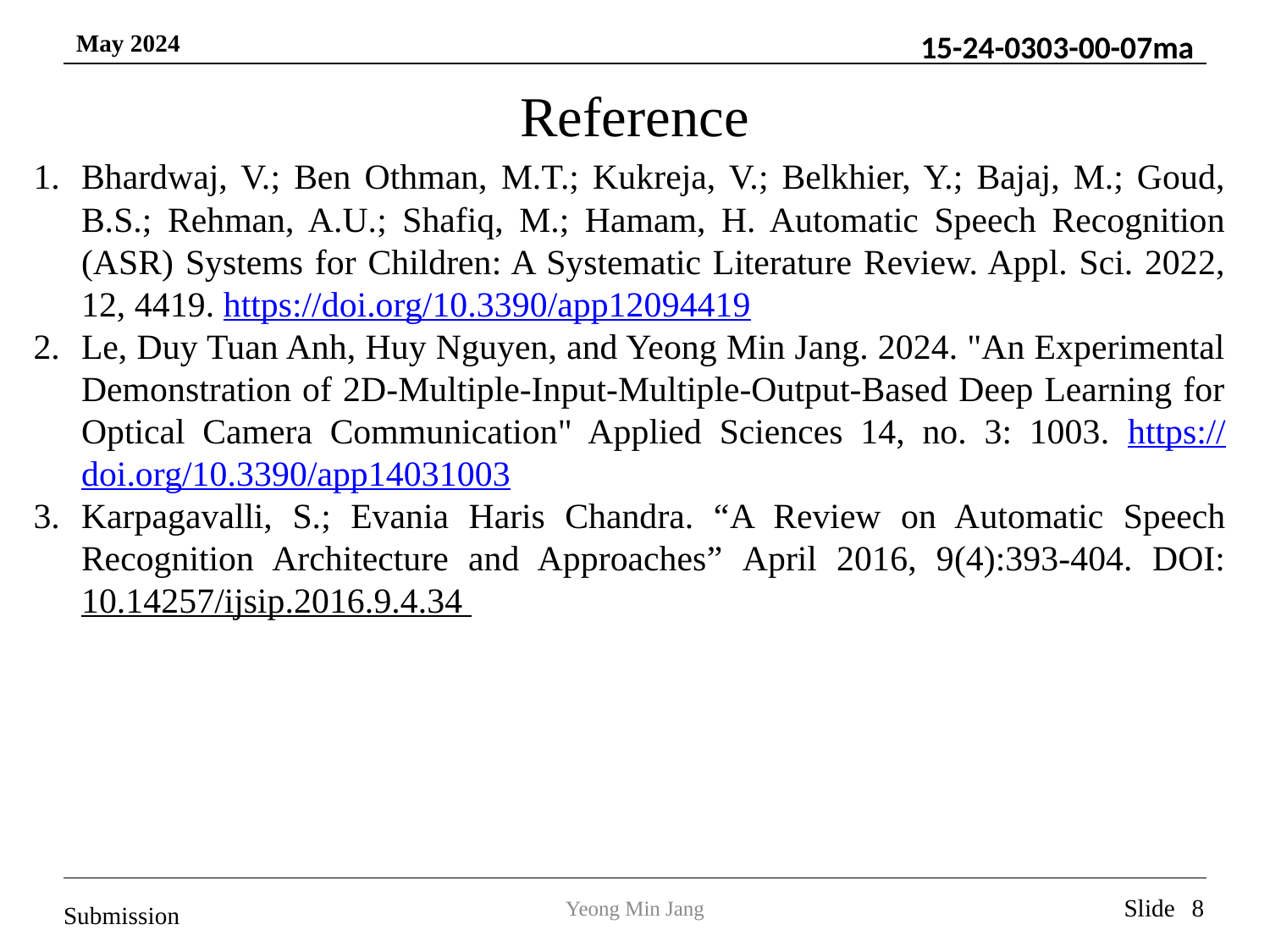

Reference
Bhardwaj, V.; Ben Othman, M.T.; Kukreja, V.; Belkhier, Y.; Bajaj, M.; Goud, B.S.; Rehman, A.U.; Shafiq, M.; Hamam, H. Automatic Speech Recognition (ASR) Systems for Children: A Systematic Literature Review. Appl. Sci. 2022, 12, 4419. https://doi.org/10.3390/app12094419
Le, Duy Tuan Anh, Huy Nguyen, and Yeong Min Jang. 2024. "An Experimental Demonstration of 2D-Multiple-Input-Multiple-Output-Based Deep Learning for Optical Camera Communication" Applied Sciences 14, no. 3: 1003. https://doi.org/10.3390/app14031003
Karpagavalli, S.; Evania Haris Chandra. “A Review on Automatic Speech Recognition Architecture and Approaches” April 2016, 9(4):393-404. DOI: 10.14257/ijsip.2016.9.4.34